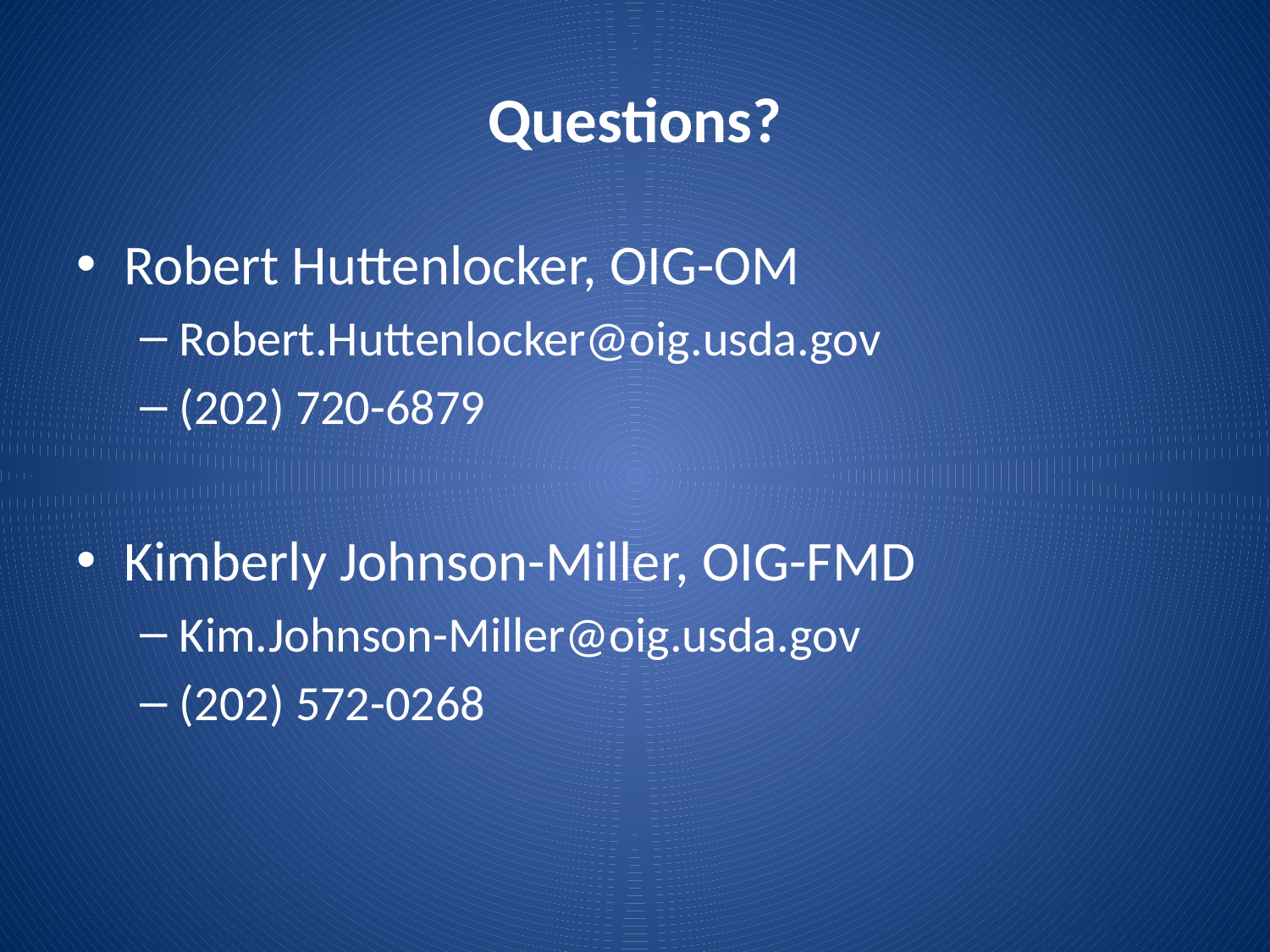

# Questions?
Robert Huttenlocker, OIG-OM
Robert.Huttenlocker@oig.usda.gov
(202) 720-6879

Kimberly Johnson-Miller, OIG-FMD
Kim.Johnson-Miller@oig.usda.gov
(202) 572-0268